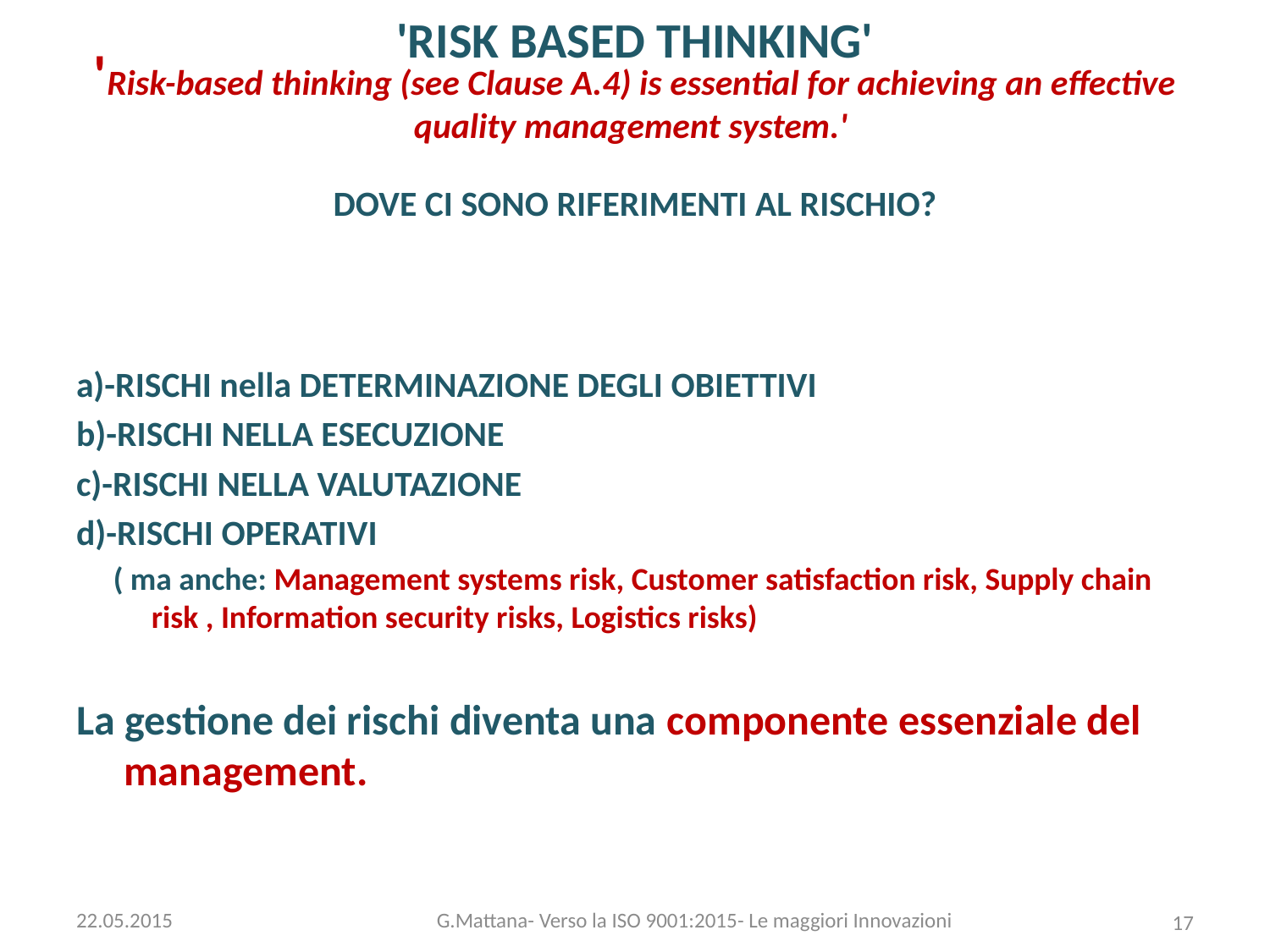

# 'RISK BASED THINKING' 'Risk-based thinking (see Clause A.4) is essential for achieving an effective quality management system.' DOVE CI SONO RIFERIMENTI AL RISCHIO?

a)-RISCHI nella DETERMINAZIONE DEGLI OBIETTIVI
b)-RISCHI NELLA ESECUZIONE
c)-RISCHI NELLA VALUTAZIONE
d)-RISCHI OPERATIVI
( ma anche: Management systems risk, Customer satisfaction risk, Supply chain risk , Information security risks, Logistics risks)

La gestione dei rischi diventa una componente essenziale del management.

22.05.2015
G.Mattana- Verso la ISO 9001:2015- Le maggiori Innovazioni
17